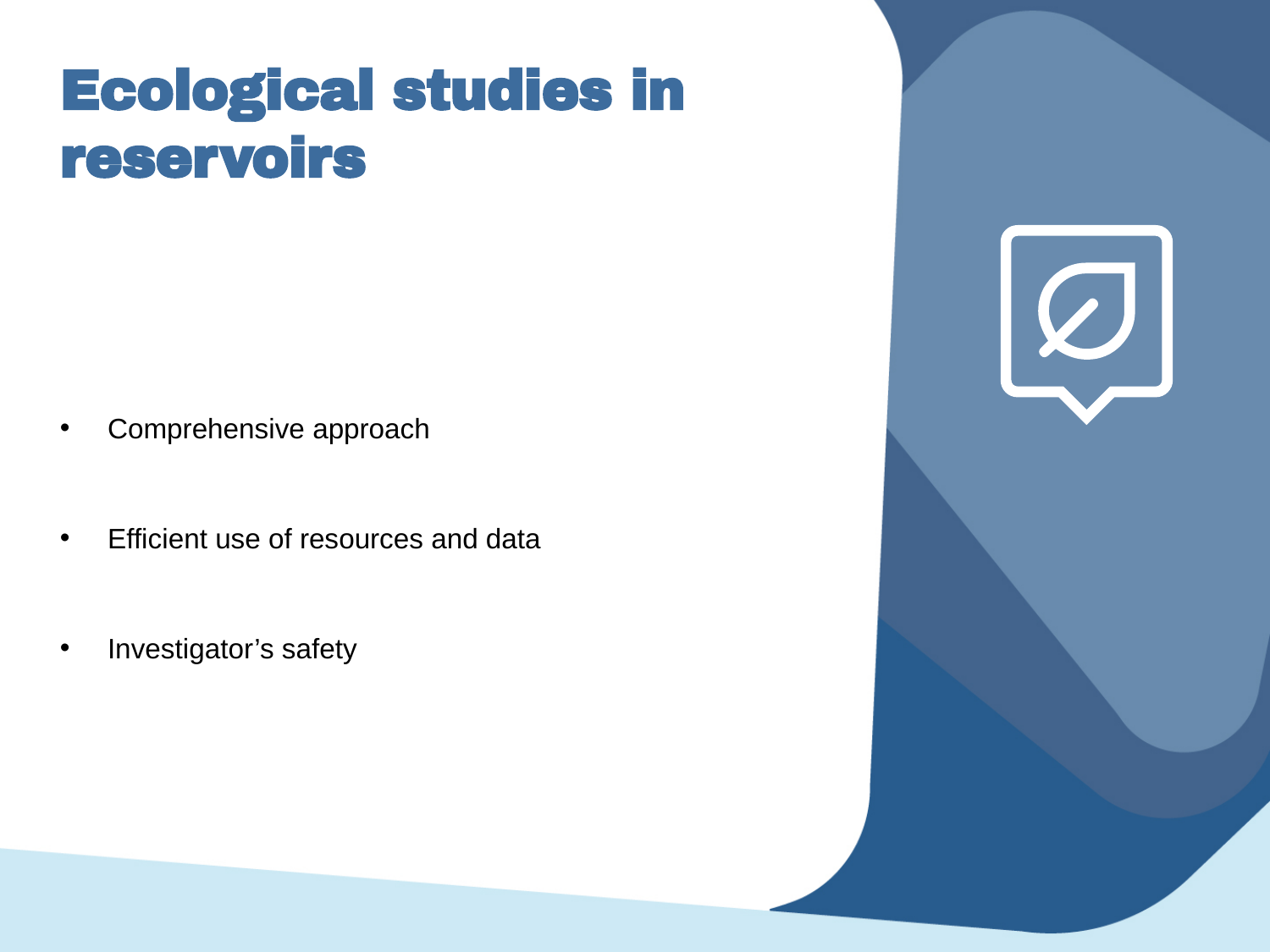

Ecological studies in reservoirs
Comprehensive approach

Efficient use of resources and data

Investigator’s safety